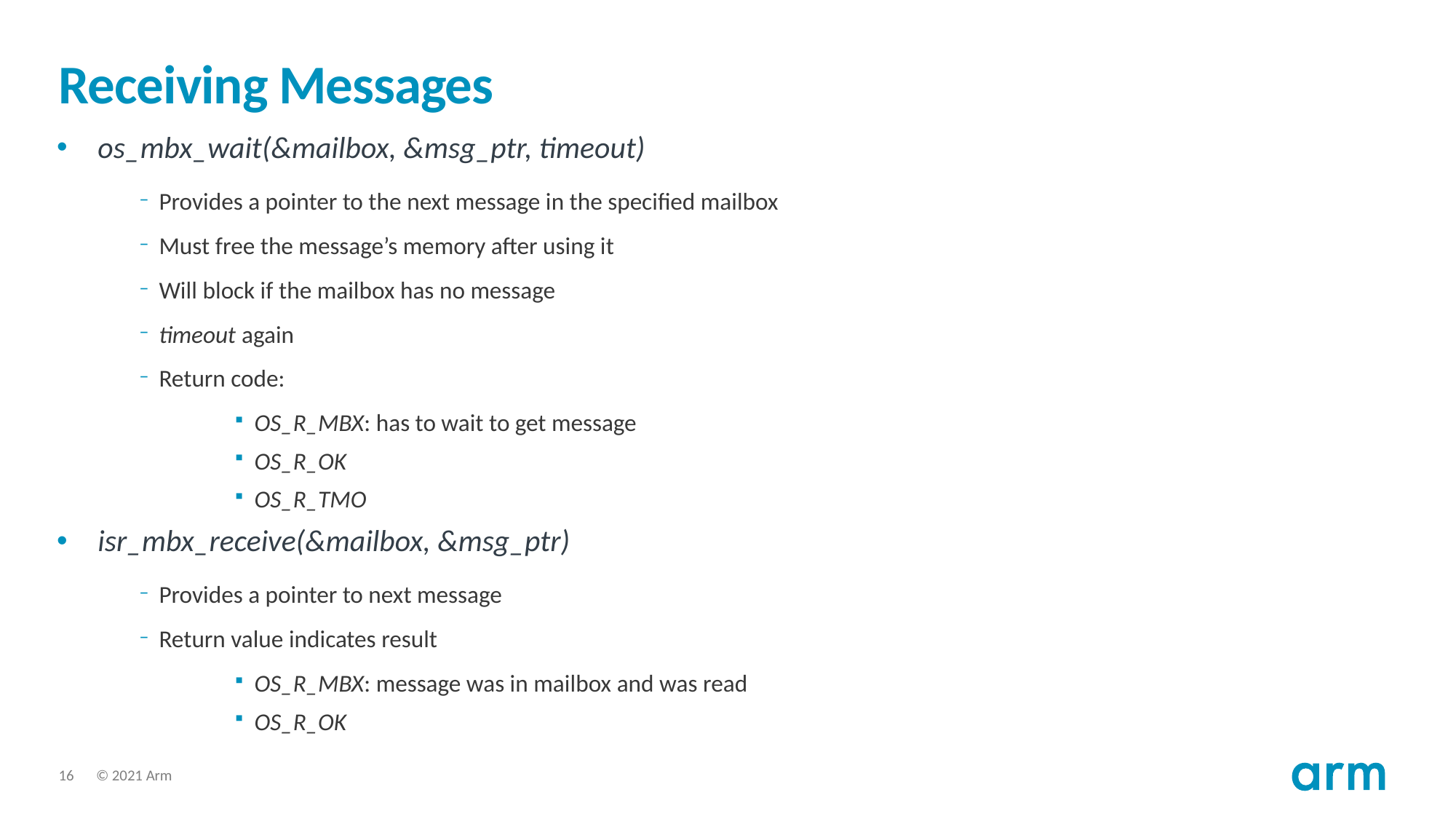

# Receiving Messages
os_mbx_wait(&mailbox, &msg_ptr, timeout)
Provides a pointer to the next message in the specified mailbox
Must free the message’s memory after using it
Will block if the mailbox has no message
timeout again
Return code:
OS_R_MBX: has to wait to get message
OS_R_OK
OS_R_TMO
isr_mbx_receive(&mailbox, &msg_ptr)
Provides a pointer to next message
Return value indicates result
OS_R_MBX: message was in mailbox and was read
OS_R_OK